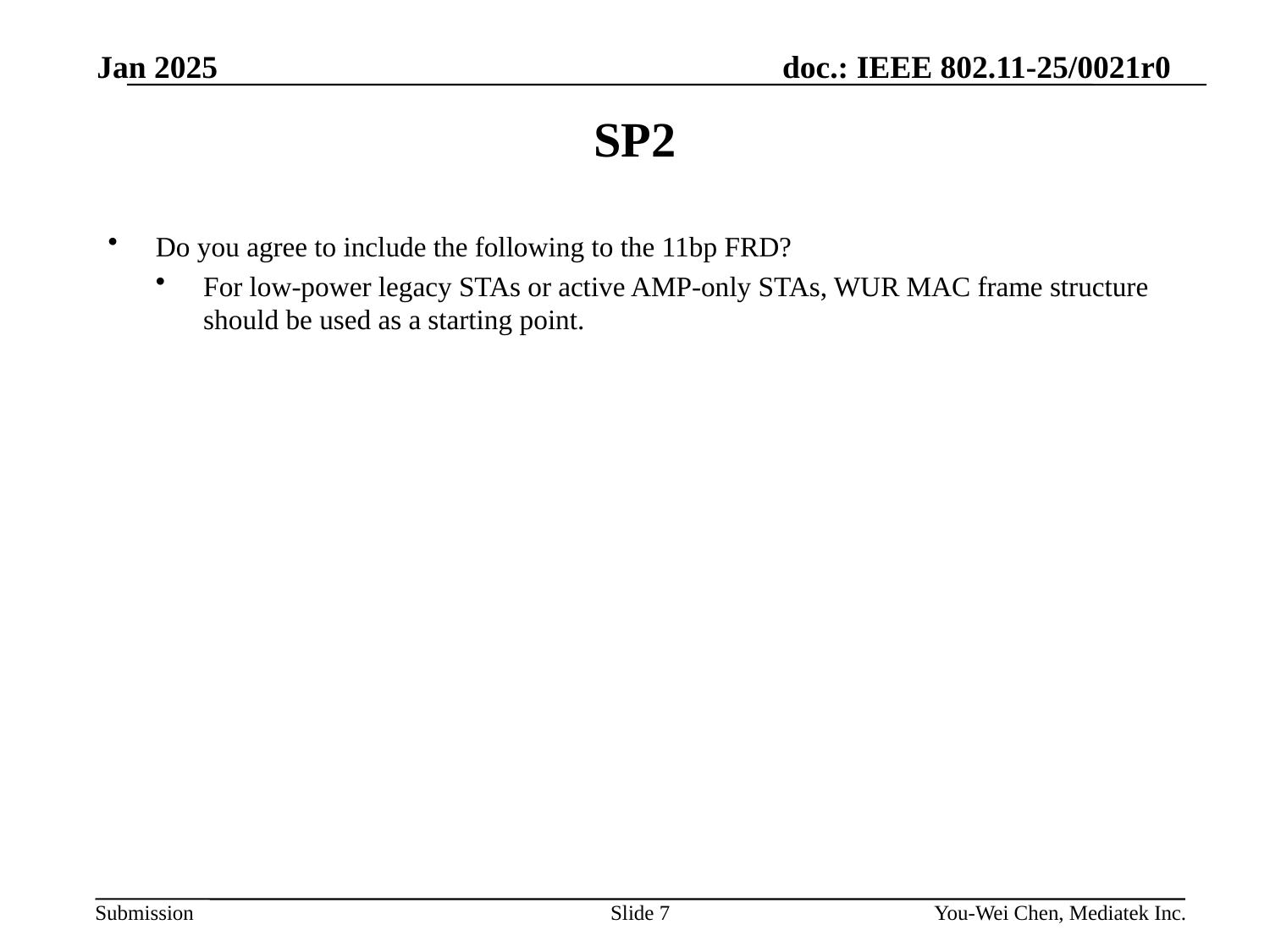

Jan 2025
# SP2
Do you agree to include the following to the 11bp FRD?
For low-power legacy STAs or active AMP-only STAs, WUR MAC frame structure should be used as a starting point.
Slide 7
You-Wei Chen, Mediatek Inc.